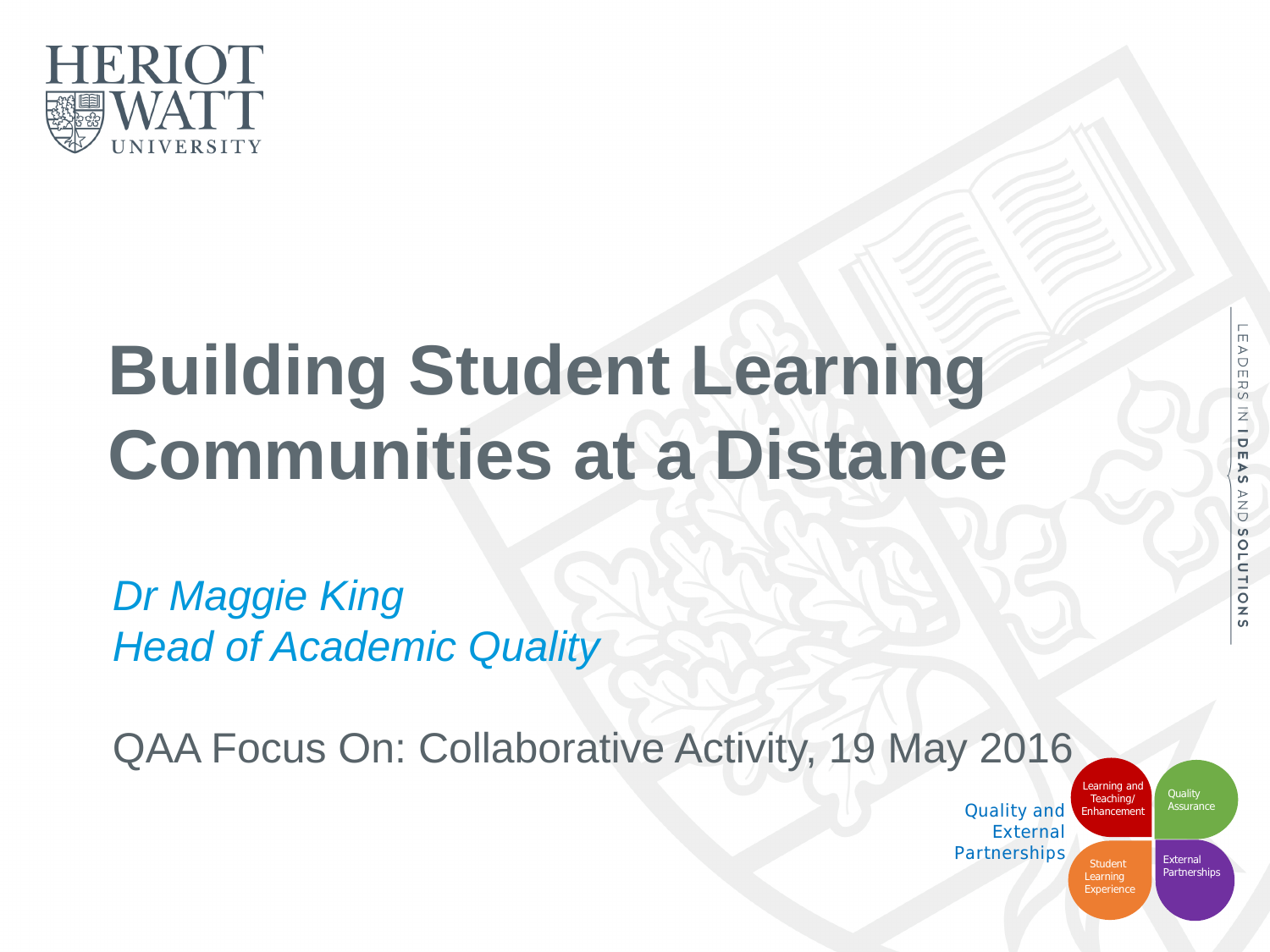

# Building Student Learning Communities at a Distance
Dr Maggie King
Head of Academic Quality

QAA Focus On: Collaborative Activity, 19 May 2016

Learning and Teaching/ Enhancement
Quality  Assurance
Student
Learning    Experience
External   Partnerships
Quality and External Partnerships